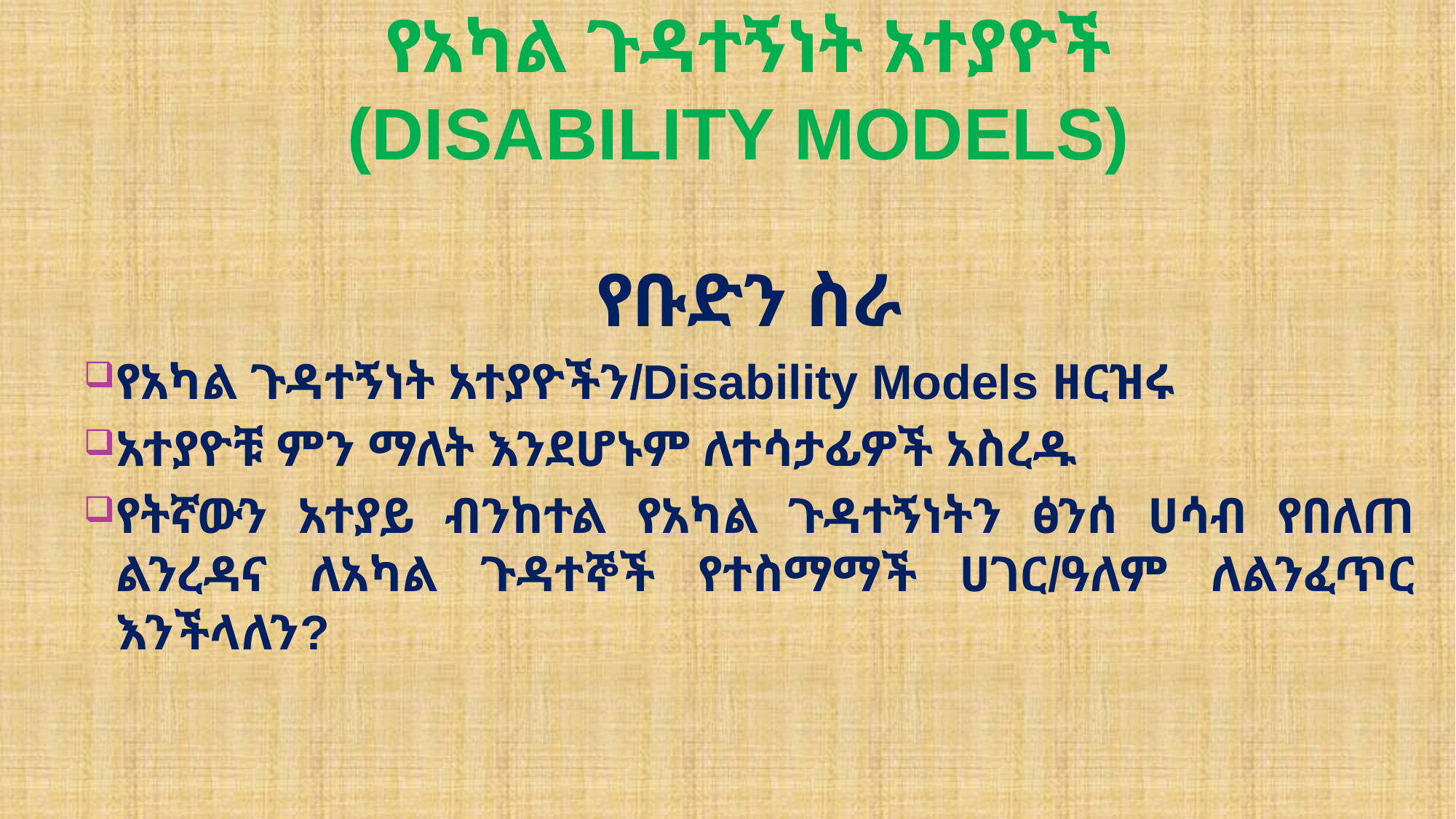

# የአካል ጉዳተኝነት አተያዮች (Disability Models)

የቡድን ስራ
የአካል ጉዳተኝነት አተያዮችን/Disability Models ዘርዝሩ
አተያዮቹ ምን ማለት እንደሆኑም ለተሳታፊዎች አስረዱ
የትኛውን አተያይ ብንከተል የአካል ጉዳተኝነትን ፅንሰ ሀሳብ የበለጠ ልንረዳና ለአካል ጉዳተኞች የተስማማች ሀገር/ዓለም ለልንፈጥር እንችላለን?